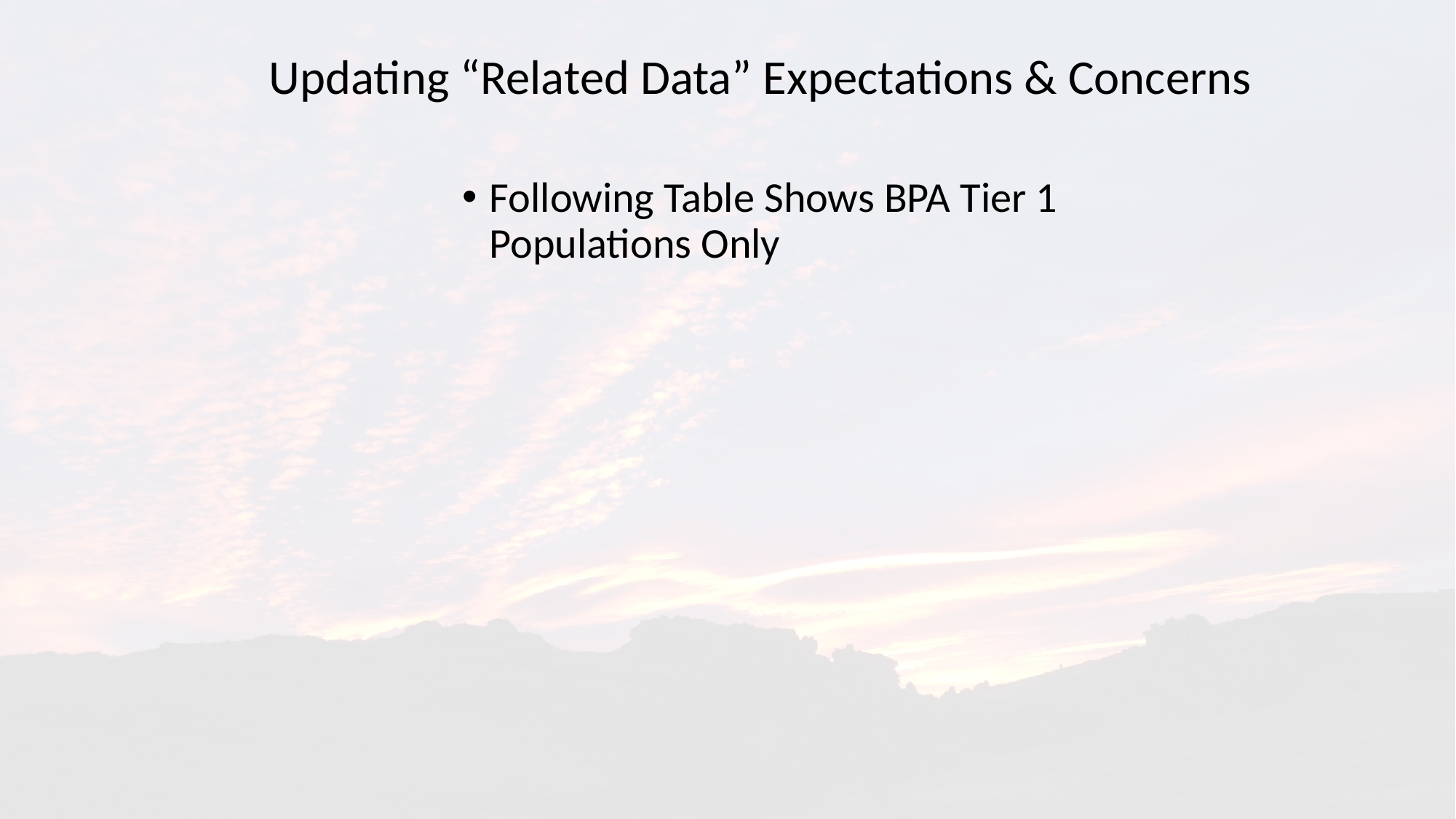

# Updating “Related Data” Expectations & Concerns
November 4, 2016
Following Table Shows BPA Tier 1 Populations Only